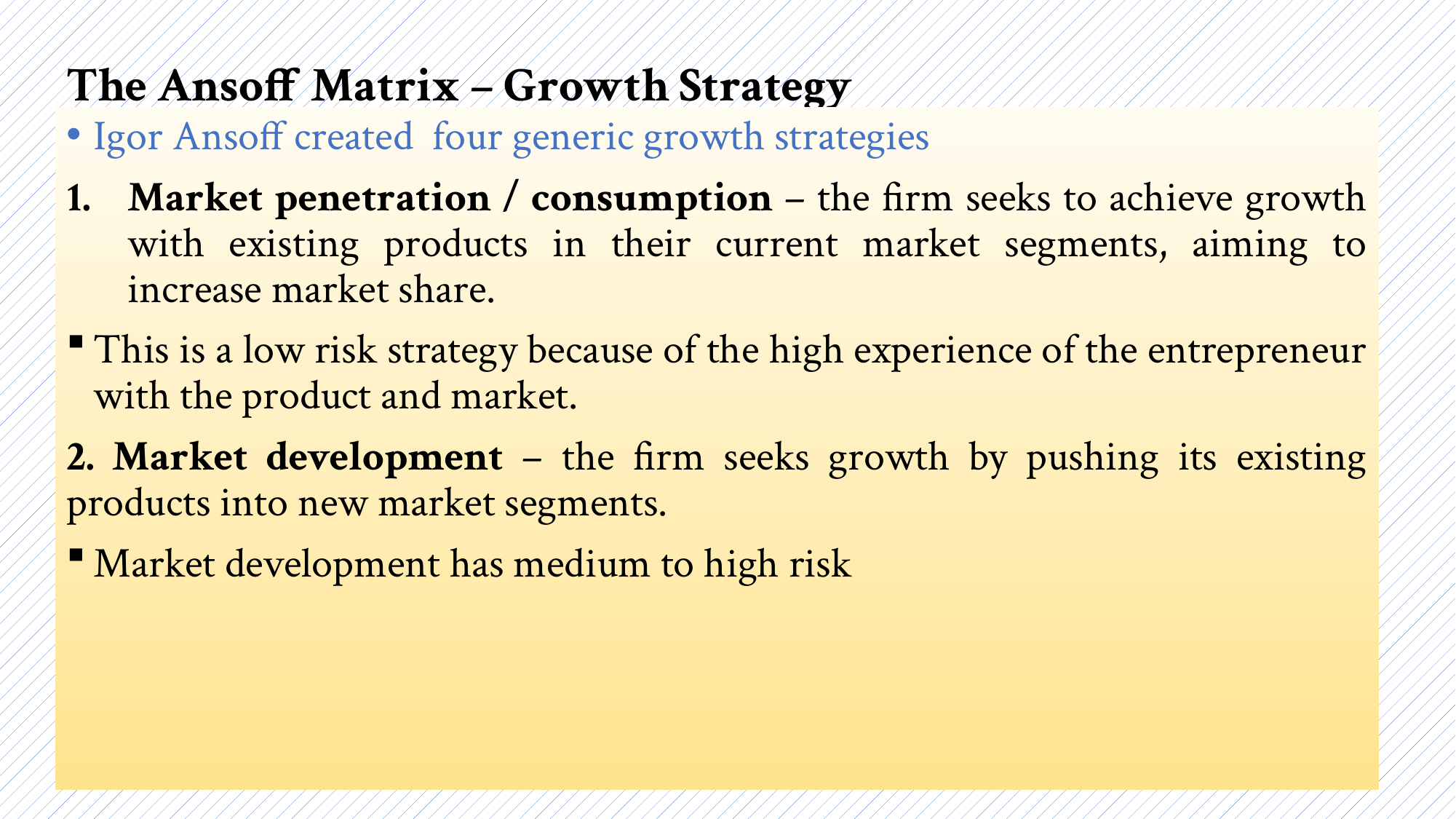

# The Ansoff Matrix – Growth Strategy
Igor Ansoff created  four generic growth strategies
Market penetration / consumption – the firm seeks to achieve growth with existing products in their current market segments, aiming to increase market share.
This is a low risk strategy because of the high experience of the entrepreneur with the product and market.
2. Market development – the firm seeks growth by pushing its existing products into new market segments.
Market development has medium to high risk